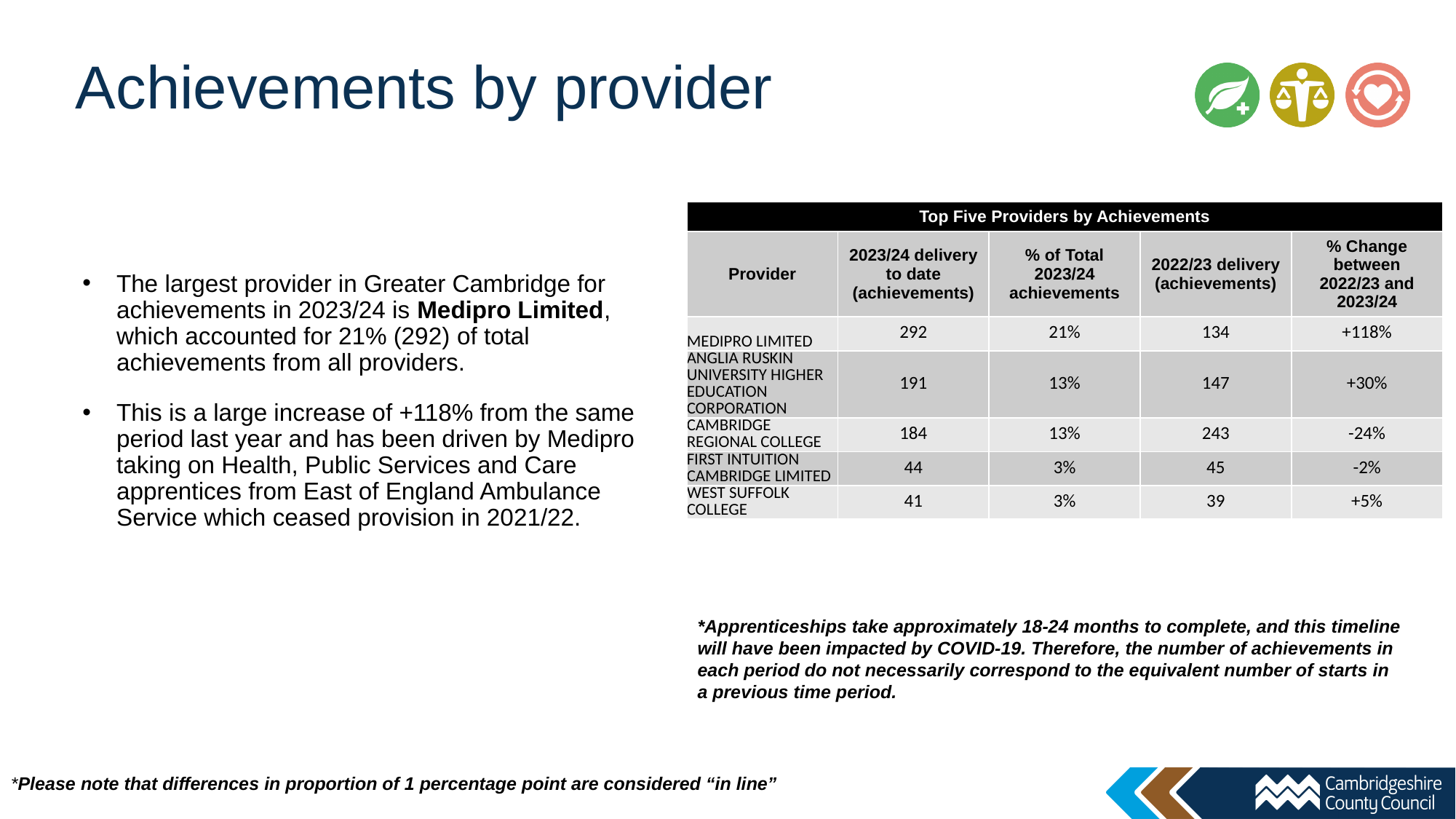

# Achievements by provider
| Top Five Providers by Achievements |  |  |  |  |
| --- | --- | --- | --- | --- |
| Provider | 2023/24 delivery to date (achievements) | % of Total 2023/24 achievements | 2022/23 delivery (achievements) | % Change between 2022/23 and 2023/24 |
| MEDIPRO LIMITED | 292 | 21% | 134 | +118% |
| ANGLIA RUSKIN UNIVERSITY HIGHER EDUCATION CORPORATION | 191 | 13% | 147 | +30% |
| CAMBRIDGE REGIONAL COLLEGE | 184 | 13% | 243 | -24% |
| FIRST INTUITION CAMBRIDGE LIMITED | 44 | 3% | 45 | -2% |
| WEST SUFFOLK COLLEGE | 41 | 3% | 39 | +5% |

The largest provider in Greater Cambridge for achievements in 2023/24 is Medipro Limited, which accounted for 21% (292) of total achievements from all providers.
This is a large increase of +118% from the same period last year and has been driven by Medipro taking on Health, Public Services and Care apprentices from East of England Ambulance Service which ceased provision in 2021/22.

*Apprenticeships take approximately 18-24 months to complete, and this timeline will have been impacted by COVID-19. Therefore, the number of achievements in each period do not necessarily correspond to the equivalent number of starts in a previous time period.
*Please note that differences in proportion of 1 percentage point are considered “in line”